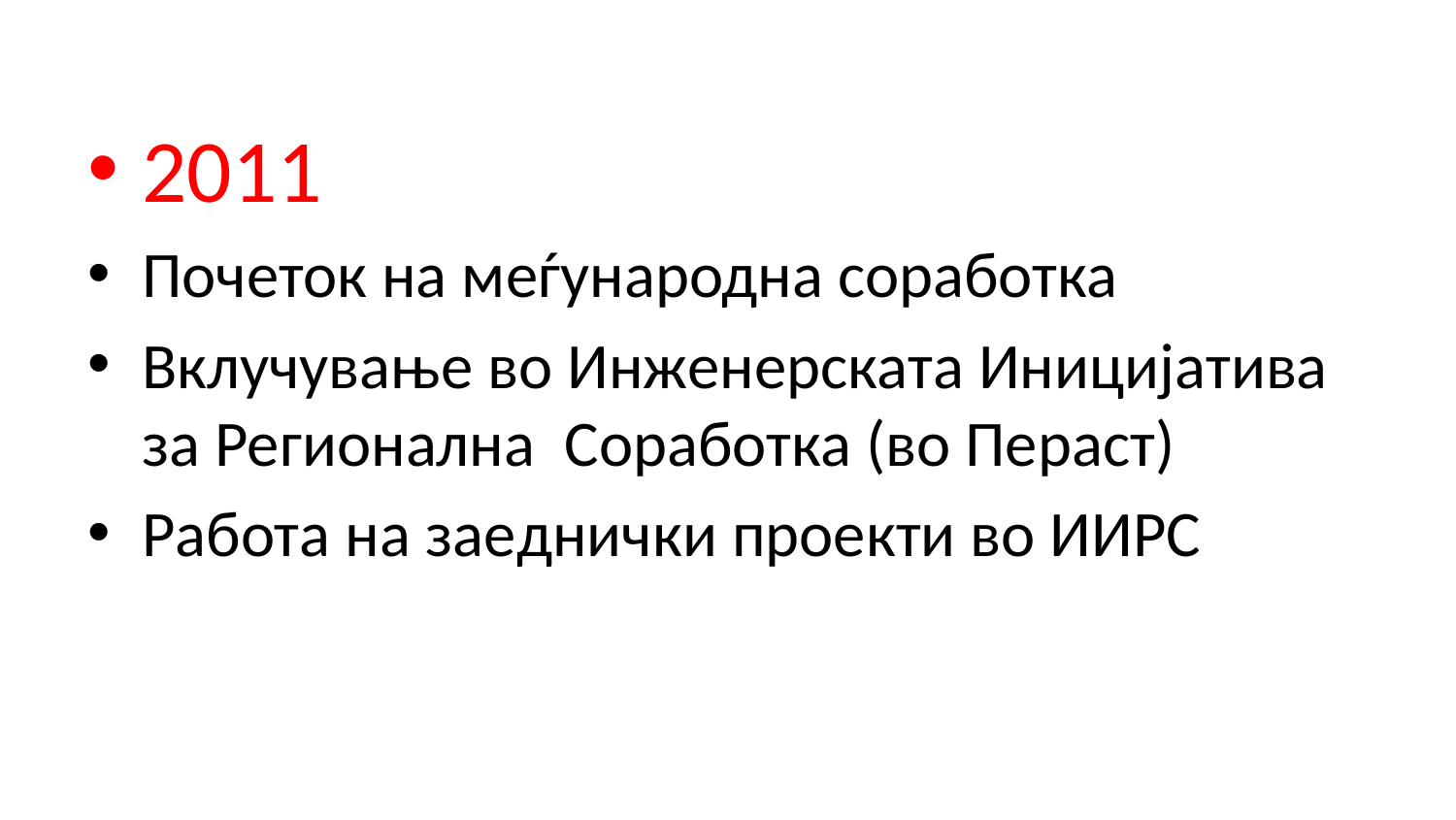

2011
Почеток на меѓународна соработка
Вклучување во Инженерската Иницијатива за Регионална  Соработка (во Пераст)
Работа на заeднички проекти во ИИРС